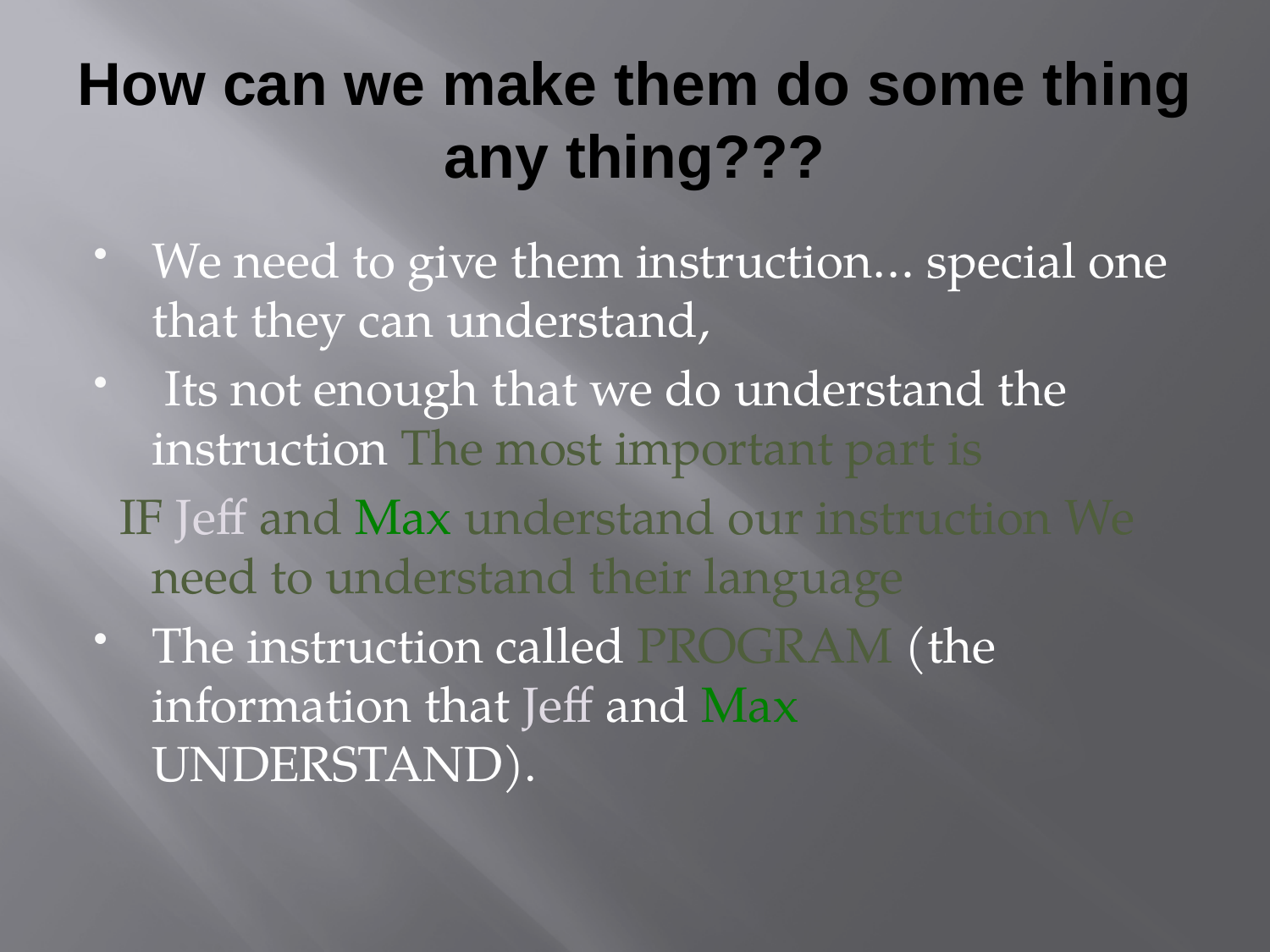

# How can we make them do some thing any thing???
We need to give them instruction… special one that they can understand,
 Its not enough that we do understand the instruction The most important part is
  IF Jeff and Max understand our instruction We need to understand their language
The instruction called PROGRAM (the information that Jeff and Max UNDERSTAND).